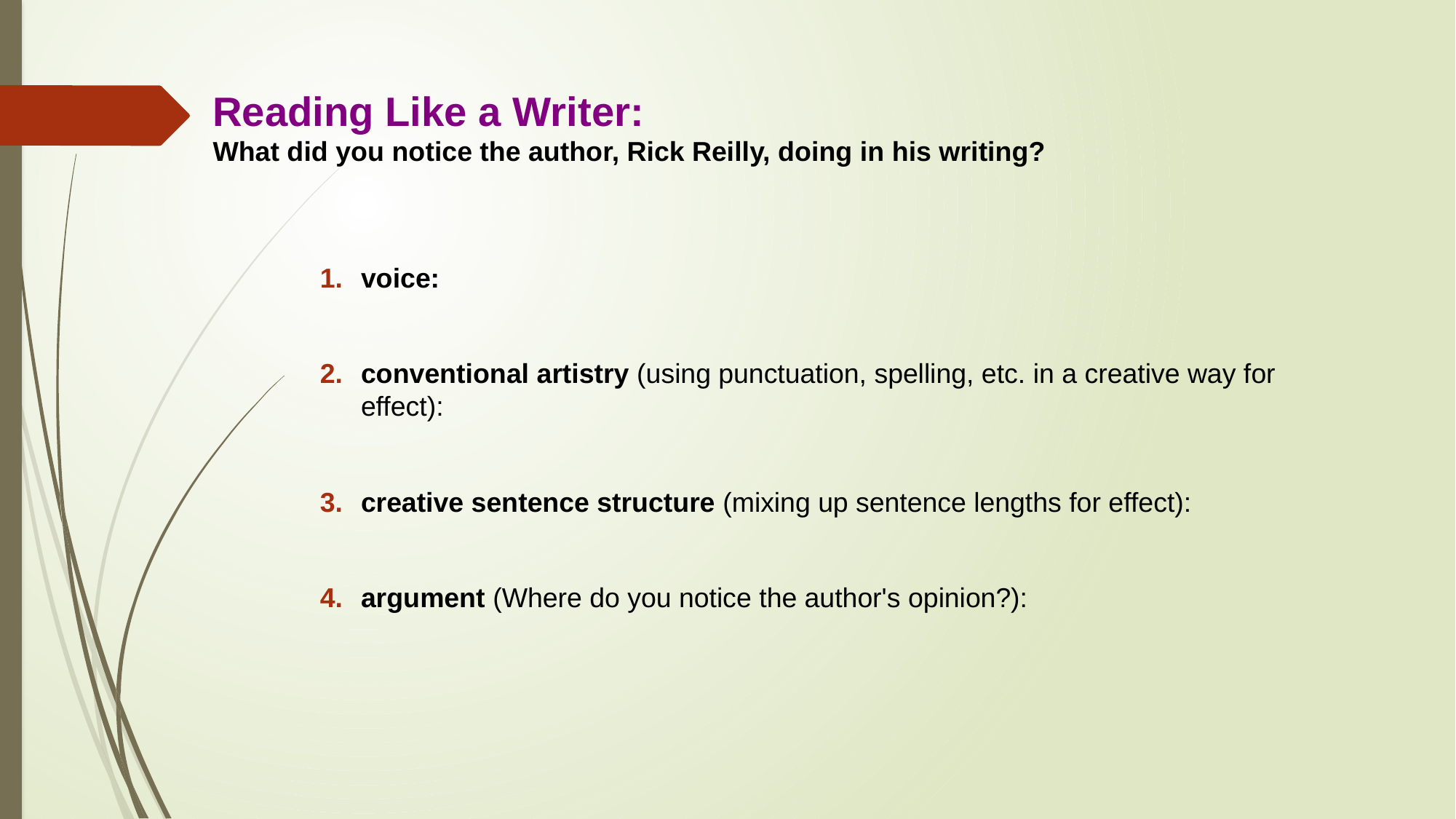

Reading Like a Writer:
What did you notice the author, Rick Reilly, doing in his writing?
voice:

conventional artistry (using punctuation, spelling, etc. in a creative way for effect):

creative sentence structure (mixing up sentence lengths for effect):

argument (Where do you notice the author's opinion?):